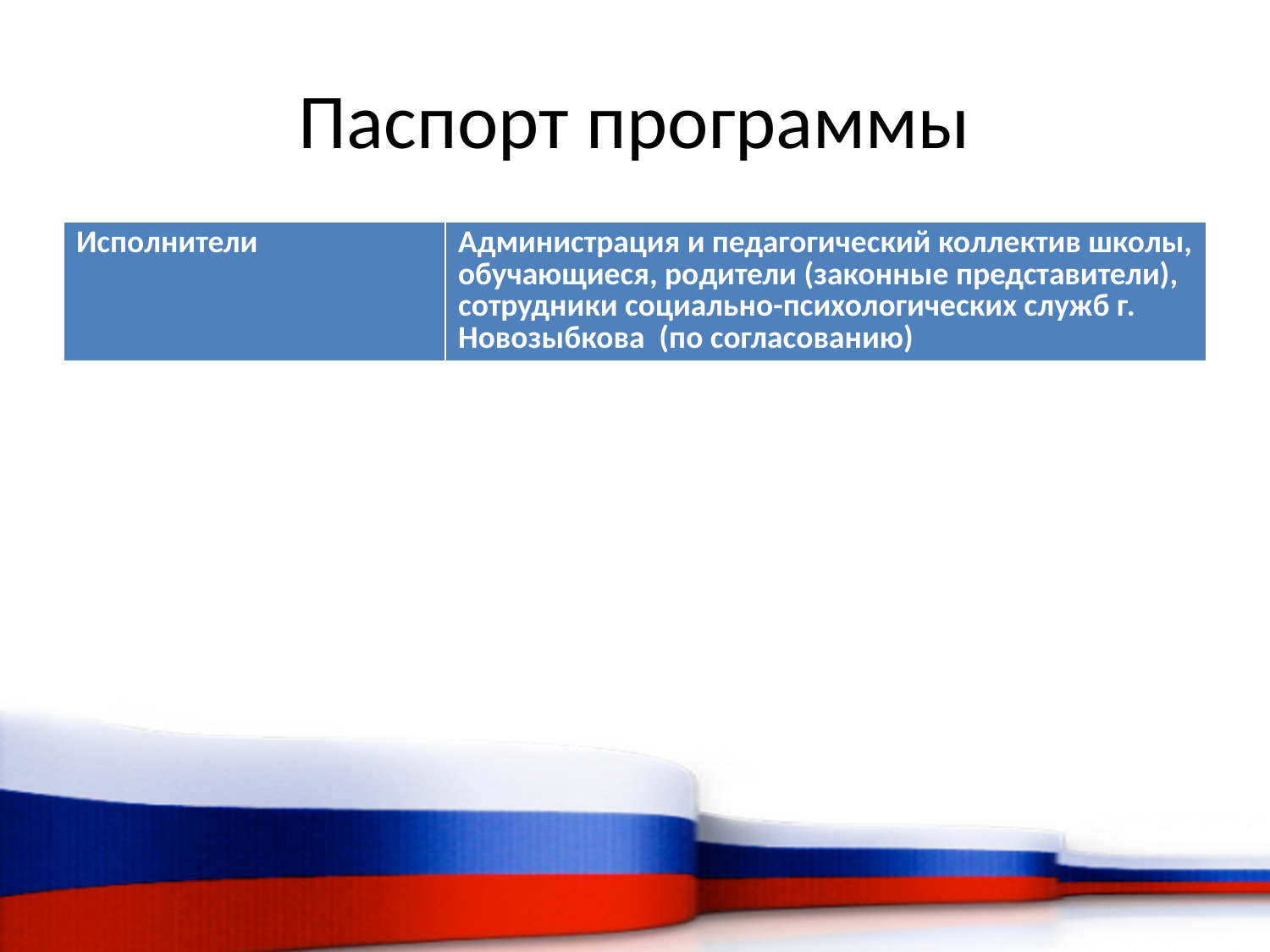

# Паспорт программы
| Исполнители | Администрация и педагогический коллектив школы, обучающиеся, родители (законные представители), сотрудники социально-психологических служб г. Новозыбкова (по согласованию) |
| --- | --- |